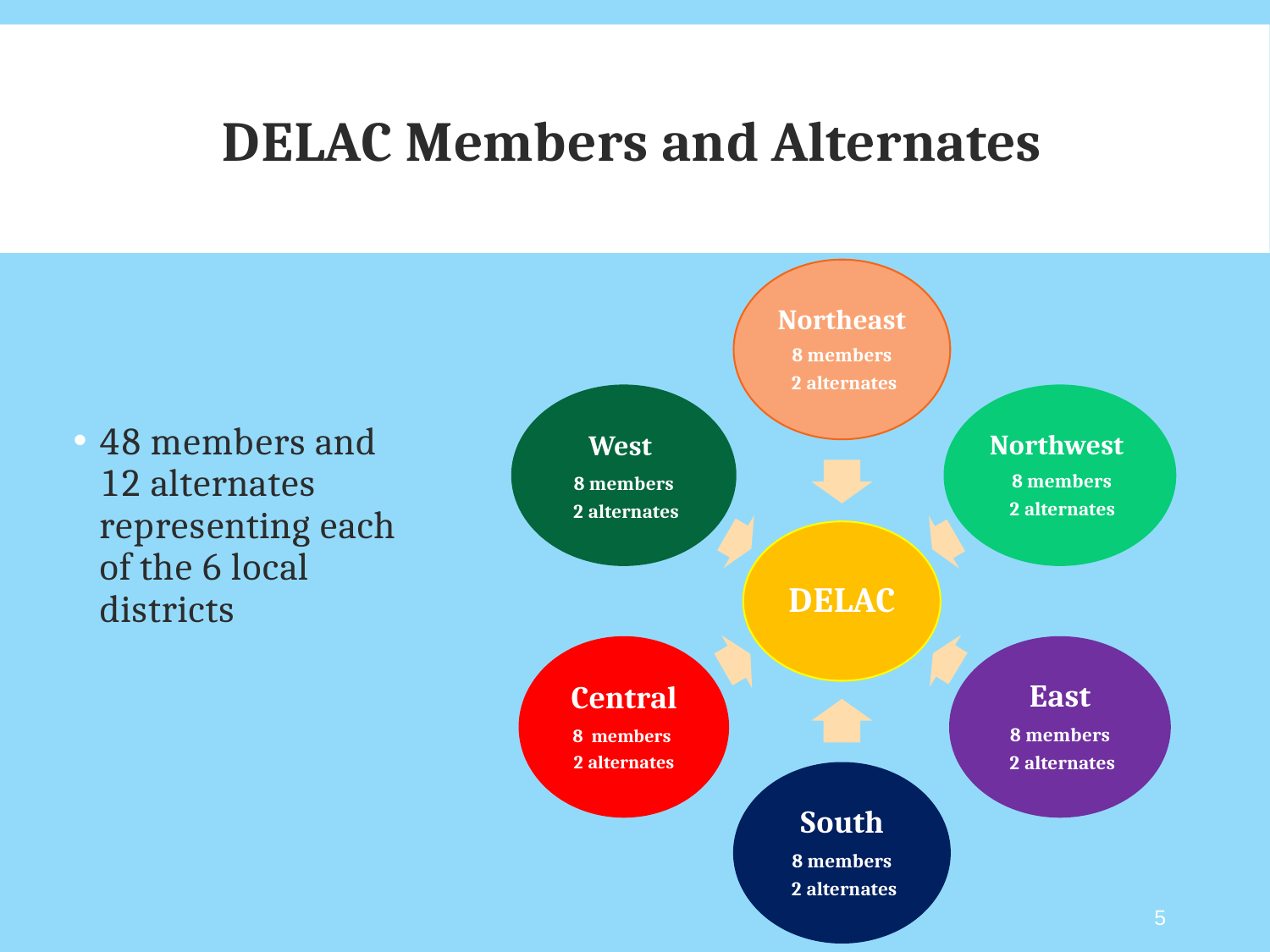

# DELAC Members and Alternates
DELAC

Northeast
8 members
 2 alternates

Northwest
 8 members
 2 alternates

East
8 members
 2 alternates

South
8 members
 2 alternates

Central
8  members
2 alternates

West
8 members
 2 alternates
48 members and 12 alternates representing each of the 6 local districts

5